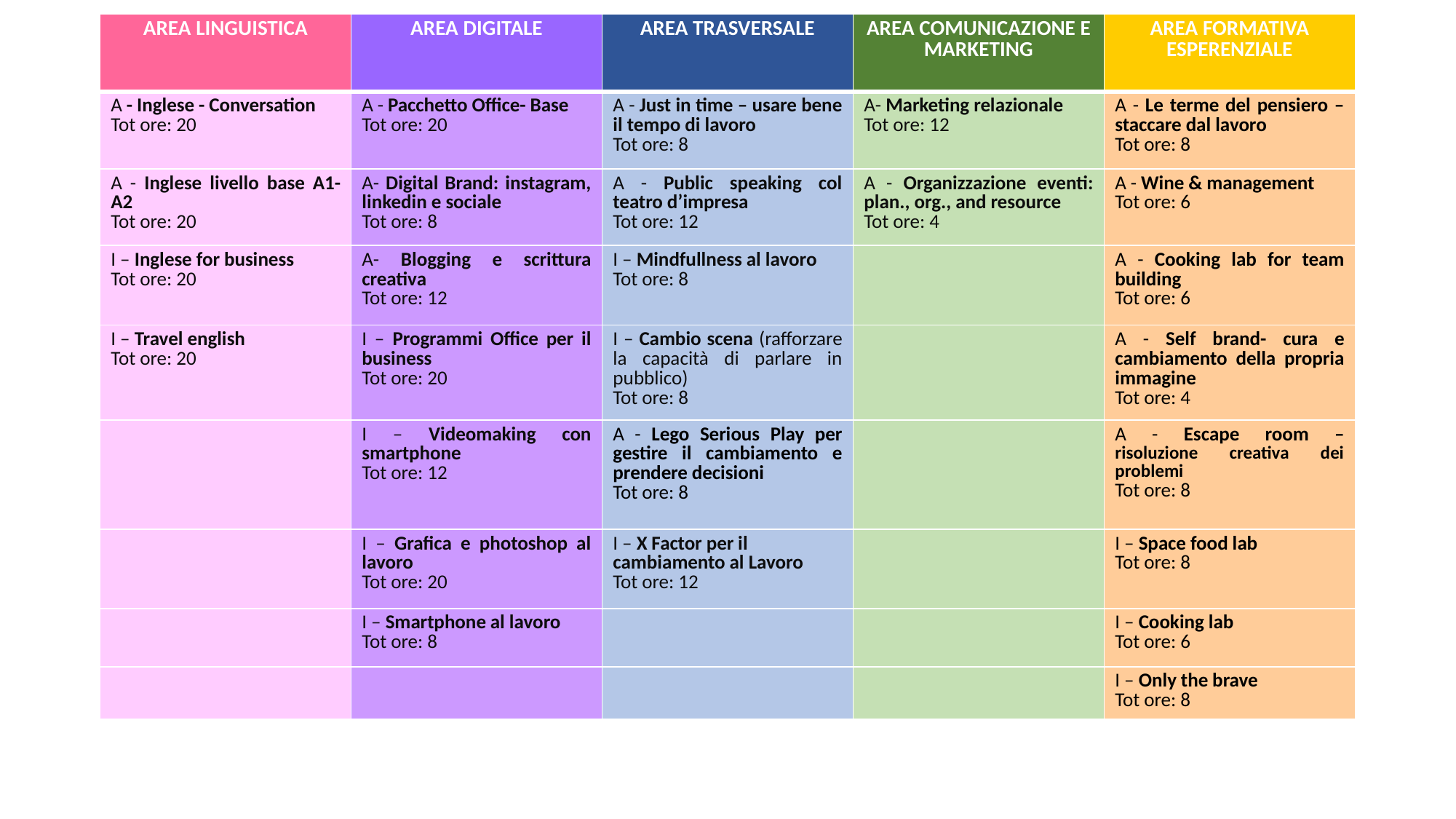

| AREA LINGUISTICA | AREA DIGITALE | AREA TRASVERSALE | AREA COMUNICAZIONE E MARKETING | AREA FORMATIVA ESPERENZIALE |
| --- | --- | --- | --- | --- |
| A - Inglese - Conversation Tot ore: 20 | A - Pacchetto Office- Base Tot ore: 20 | A - Just in time – usare bene il tempo di lavoro Tot ore: 8 | A- Marketing relazionale Tot ore: 12 | A - Le terme del pensiero – staccare dal lavoro Tot ore: 8 |
| A - Inglese livello base A1-A2 Tot ore: 20 | A- Digital Brand: instagram, linkedin e sociale Tot ore: 8 | A - Public speaking col teatro d’impresa Tot ore: 12 | A - Organizzazione eventi: plan., org., and resource Tot ore: 4 | A - Wine & management Tot ore: 6 |
| I – Inglese for business Tot ore: 20 | A- Blogging e scrittura creativa Tot ore: 12 | I – Mindfullness al lavoro Tot ore: 8 |  | A - Cooking lab for team building Tot ore: 6 |
| I – Travel english Tot ore: 20 | I – Programmi Office per il business Tot ore: 20 | I – Cambio scena (rafforzare la capacità di parlare in pubblico) Tot ore: 8 |  | A - Self brand- cura e cambiamento della propria immagine Tot ore: 4 |
|  | I – Videomaking con smartphone Tot ore: 12 | A - Lego Serious Play per gestire il cambiamento e prendere decisioni Tot ore: 8 |  | A - Escape room – risoluzione creativa dei problemi Tot ore: 8 |
|  | I – Grafica e photoshop al lavoro Tot ore: 20 | I – X Factor per il cambiamento al Lavoro Tot ore: 12 |  | I – Space food lab Tot ore: 8 |
|  | I – Smartphone al lavoro Tot ore: 8 |  |  | I – Cooking lab Tot ore: 6 |
|  |  |  |  | I – Only the brave Tot ore: 8 |
#